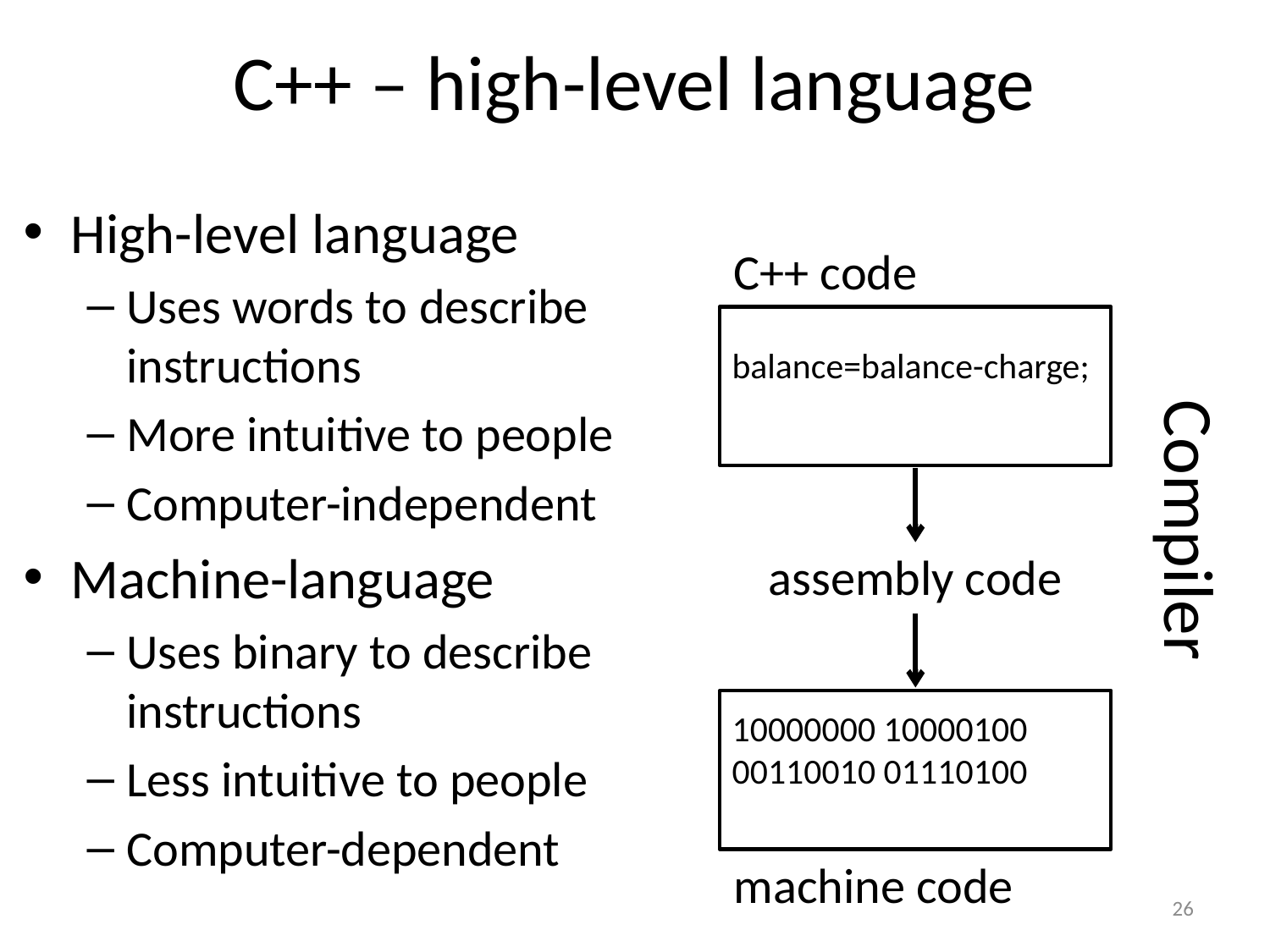

# C++ – high-level language
High-level language
Uses words to describe instructions
More intuitive to people
Computer-independent
Machine-language
Uses binary to describe instructions
Less intuitive to people
Computer-dependent
C++ code
balance=balance-charge;

Compiler
assembly code
10000000 10000100 00110010 01110100

machine code
26